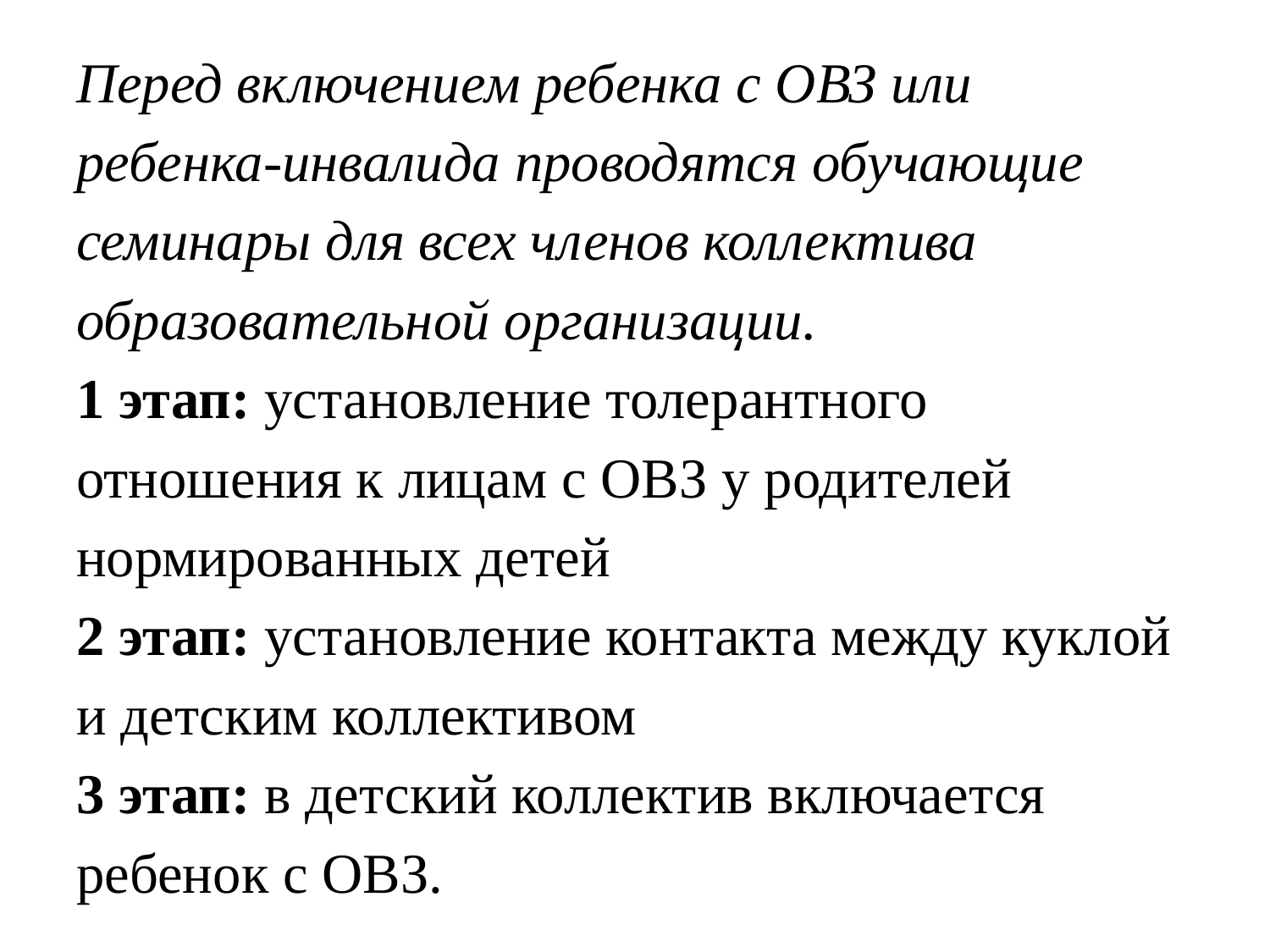

#
Перед включением ребенка с ОВЗ или
ребенка-инвалида проводятся обучающие
семинары для всех членов коллектива
образовательной организации.
1 этап: установление толерантного
отношения к лицам с ОВЗ у родителей
нормированных детей
2 этап: установление контакта между куклой
и детским коллективом
3 этап: в детский коллектив включается
ребенок с ОВЗ.